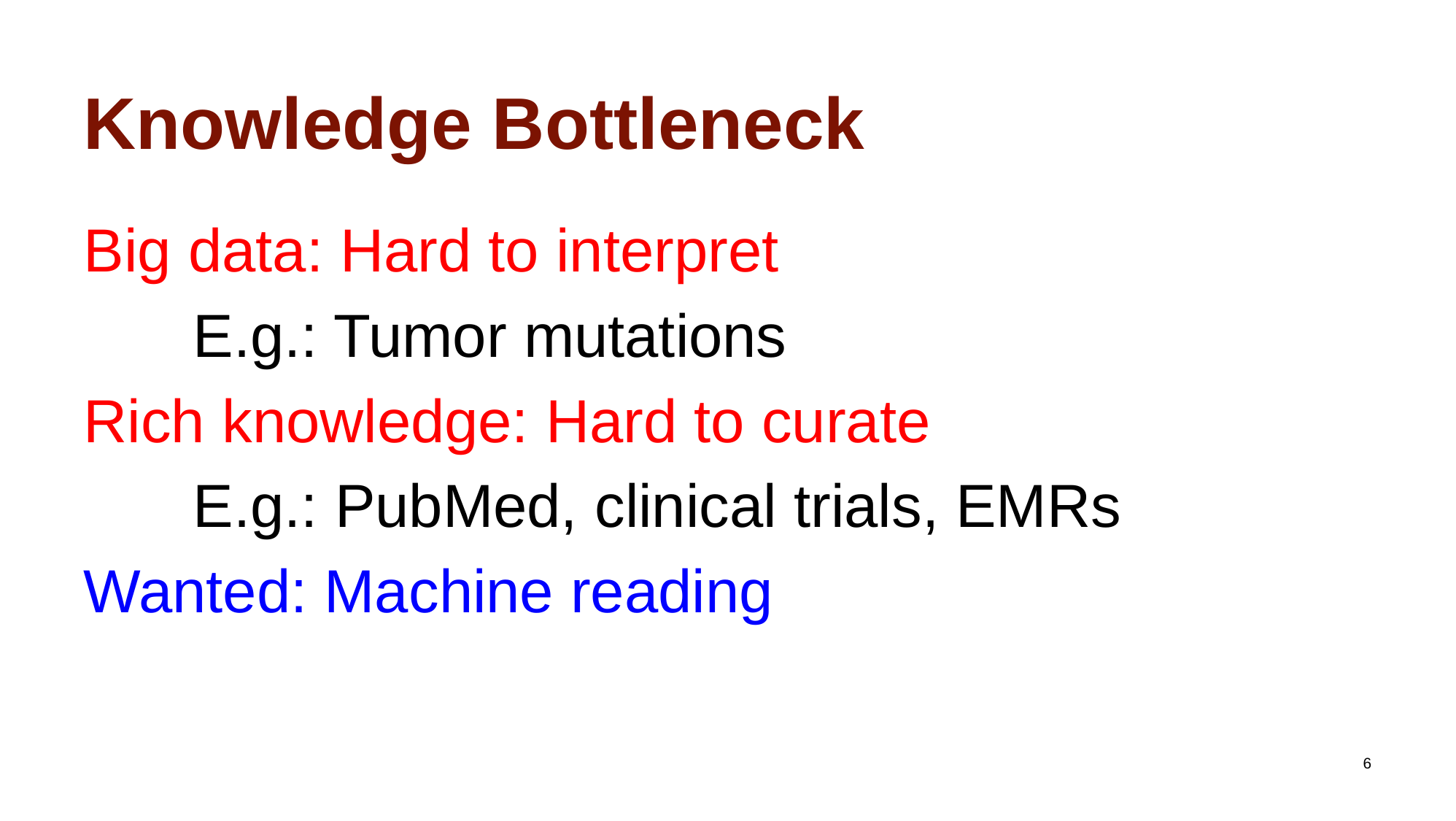

# Knowledge Bottleneck
Big data: Hard to interpret
	E.g.: Tumor mutations
Rich knowledge: Hard to curate
	E.g.: PubMed, clinical trials, EMRs
Wanted: Machine reading
6